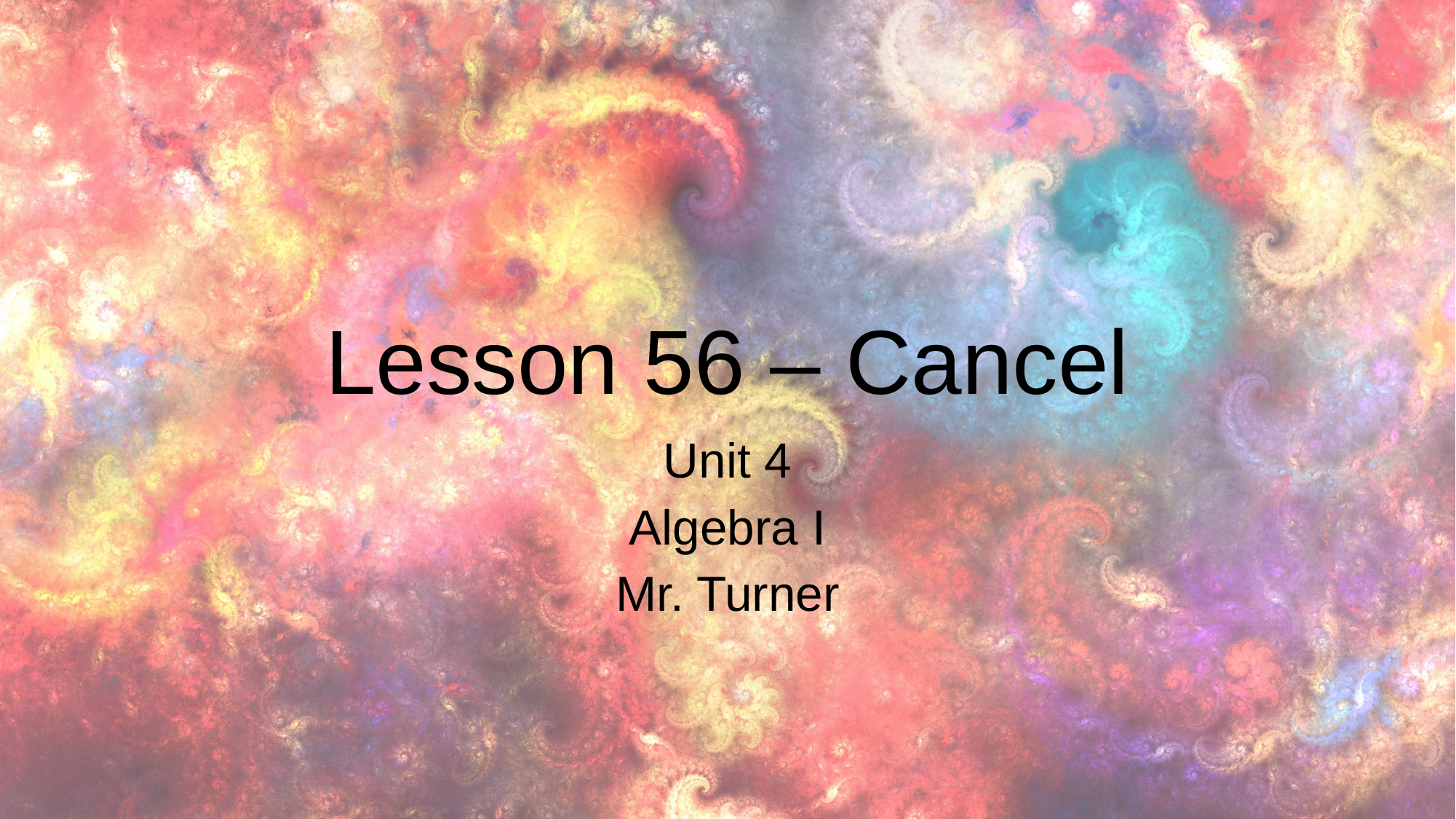

# Lesson 56 – Cancel
Unit 4
Algebra I
Mr. Turner